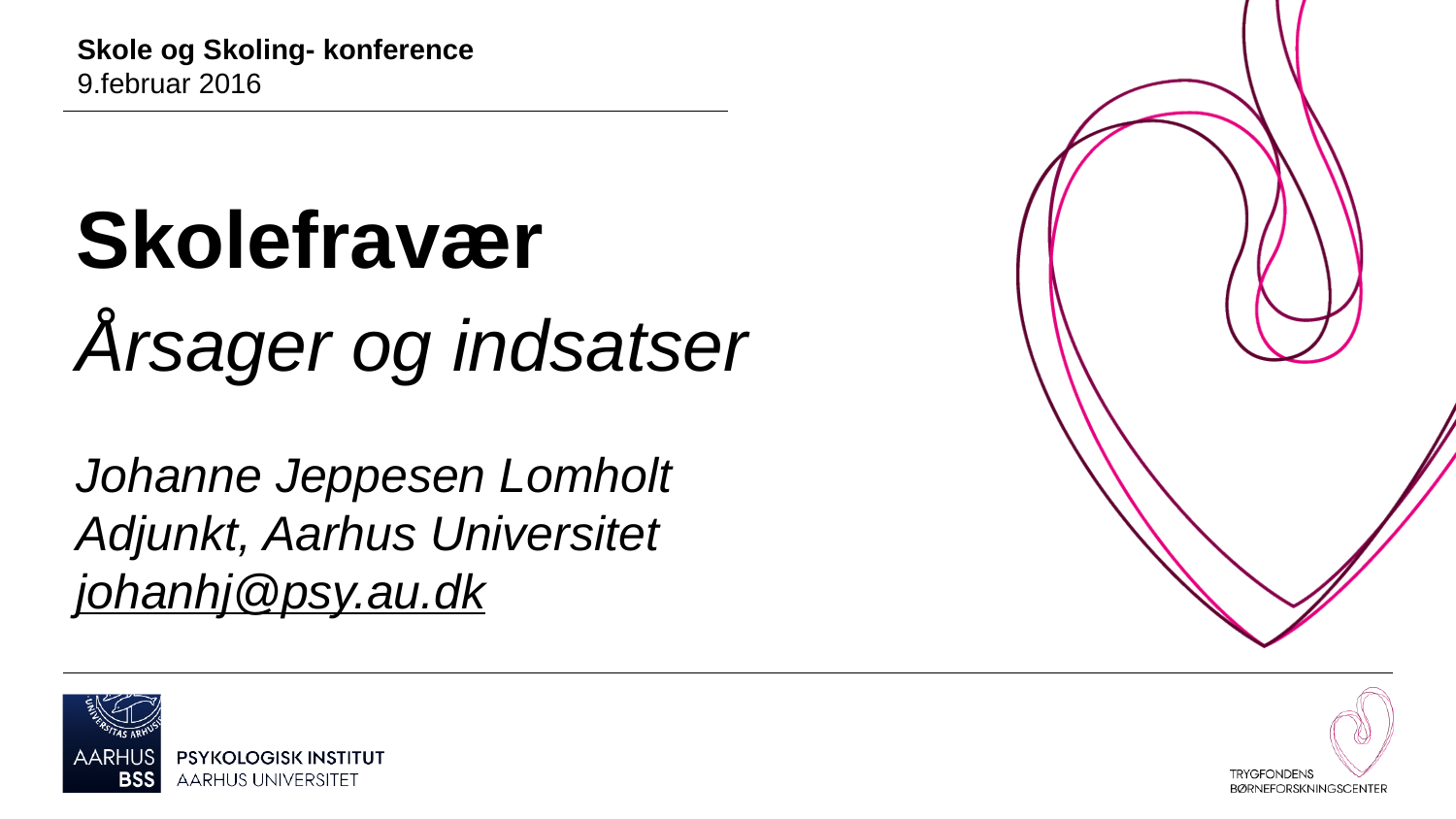

Skolefravær
Årsager og indsatser

Johanne Jeppesen Lomholt
Adjunkt, Aarhus Universitet
johanhj@psy.au.dk